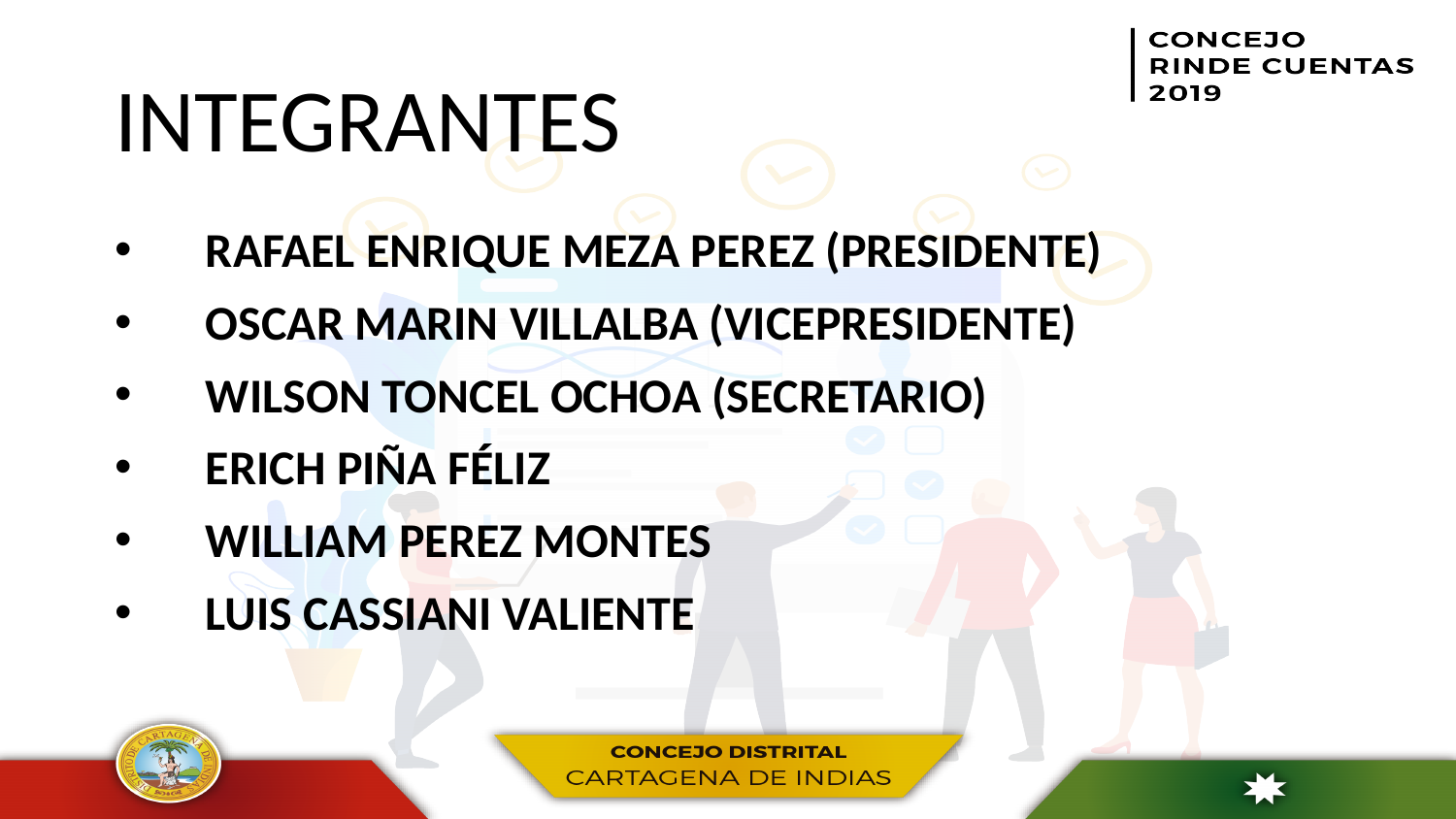

# INTEGRANTES
RAFAEL ENRIQUE MEZA PEREZ (PRESIDENTE)
OSCAR MARIN VILLALBA (VICEPRESIDENTE)
WILSON TONCEL OCHOA (SECRETARIO)
ERICH PIÑA FÉLIZ
WILLIAM PEREZ MONTES
LUIS CASSIANI VALIENTE